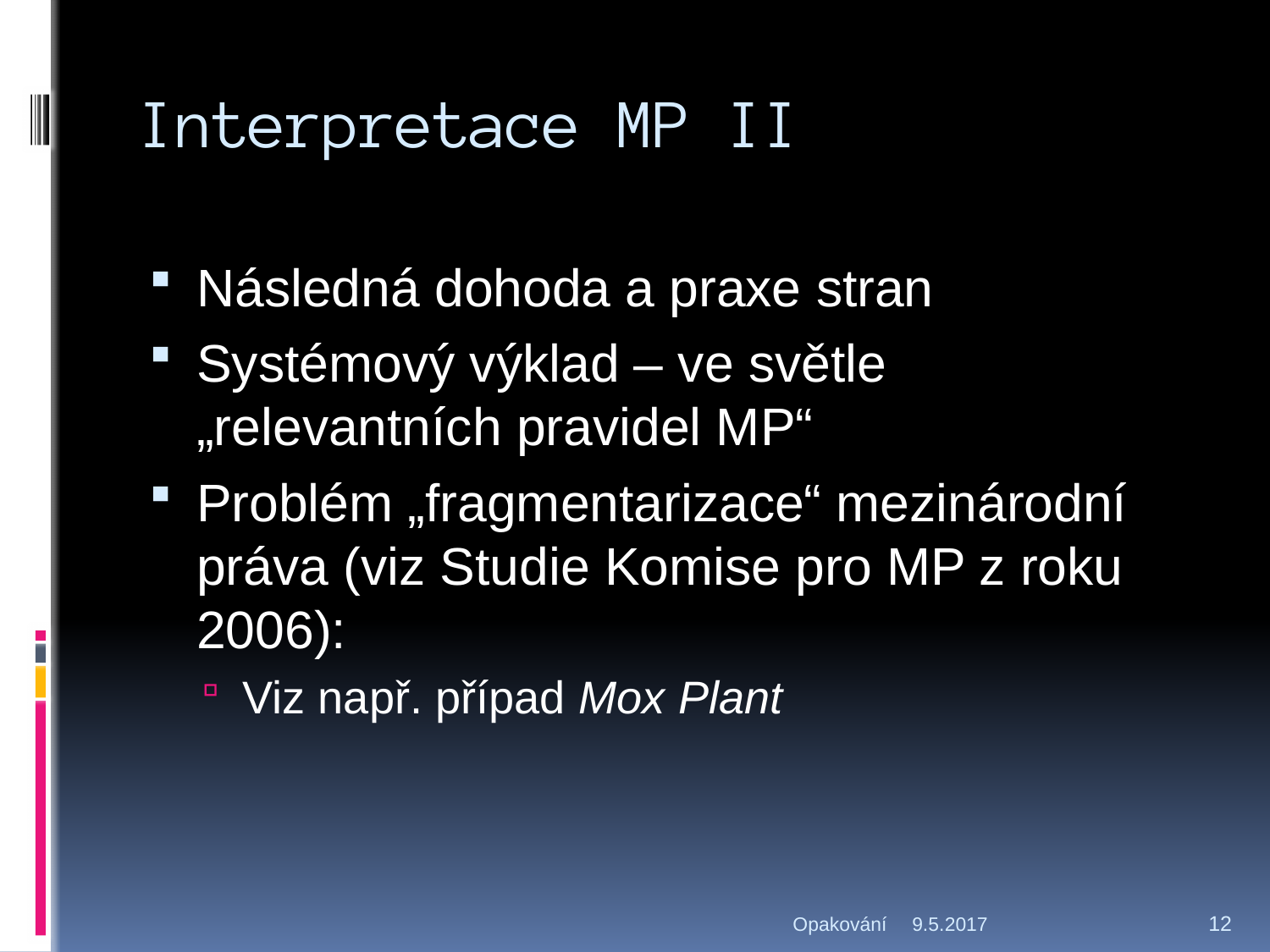

# Interpretace MP II
Následná dohoda a praxe stran
Systémový výklad – ve světle „relevantních pravidel MP“
Problém „fragmentarizace“ mezinárodní práva (viz Studie Komise pro MP z roku 2006):
Viz např. případ Mox Plant
Opakování
9.5.2017
12